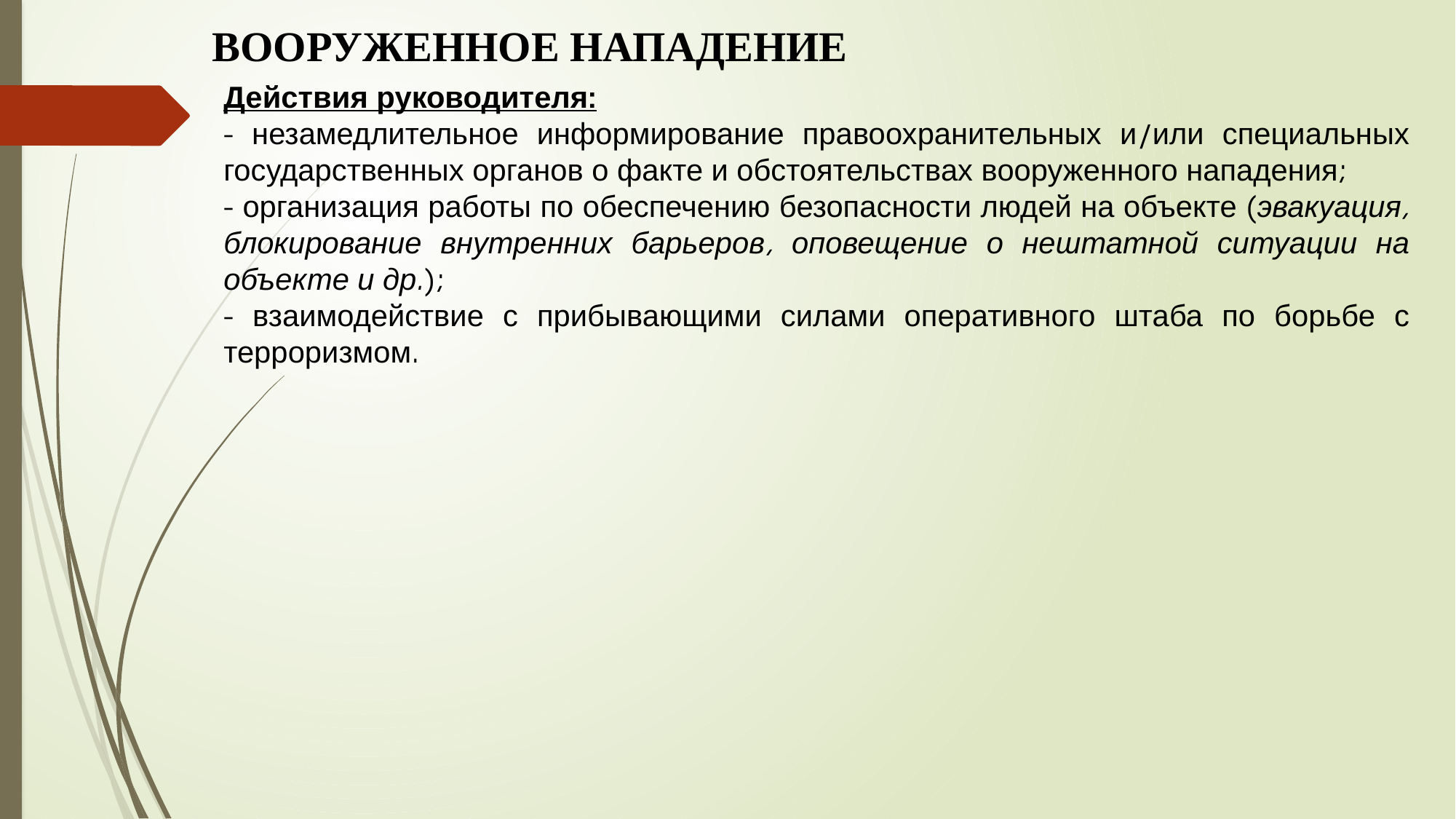

ВООРУЖЕННОЕ НАПАДЕНИЕ
Действия руководителя:
- незамедлительное информирование правоохранительных и/или специальных государственных органов о факте и обстоятельствах вооруженного нападения;
- организация работы по обеспечению безопасности людей на объекте (эвакуация, блокирование внутренних барьеров, оповещение о нештатной ситуации на объекте и др.);
- взаимодействие с прибывающими силами оперативного штаба по борьбе с терроризмом.